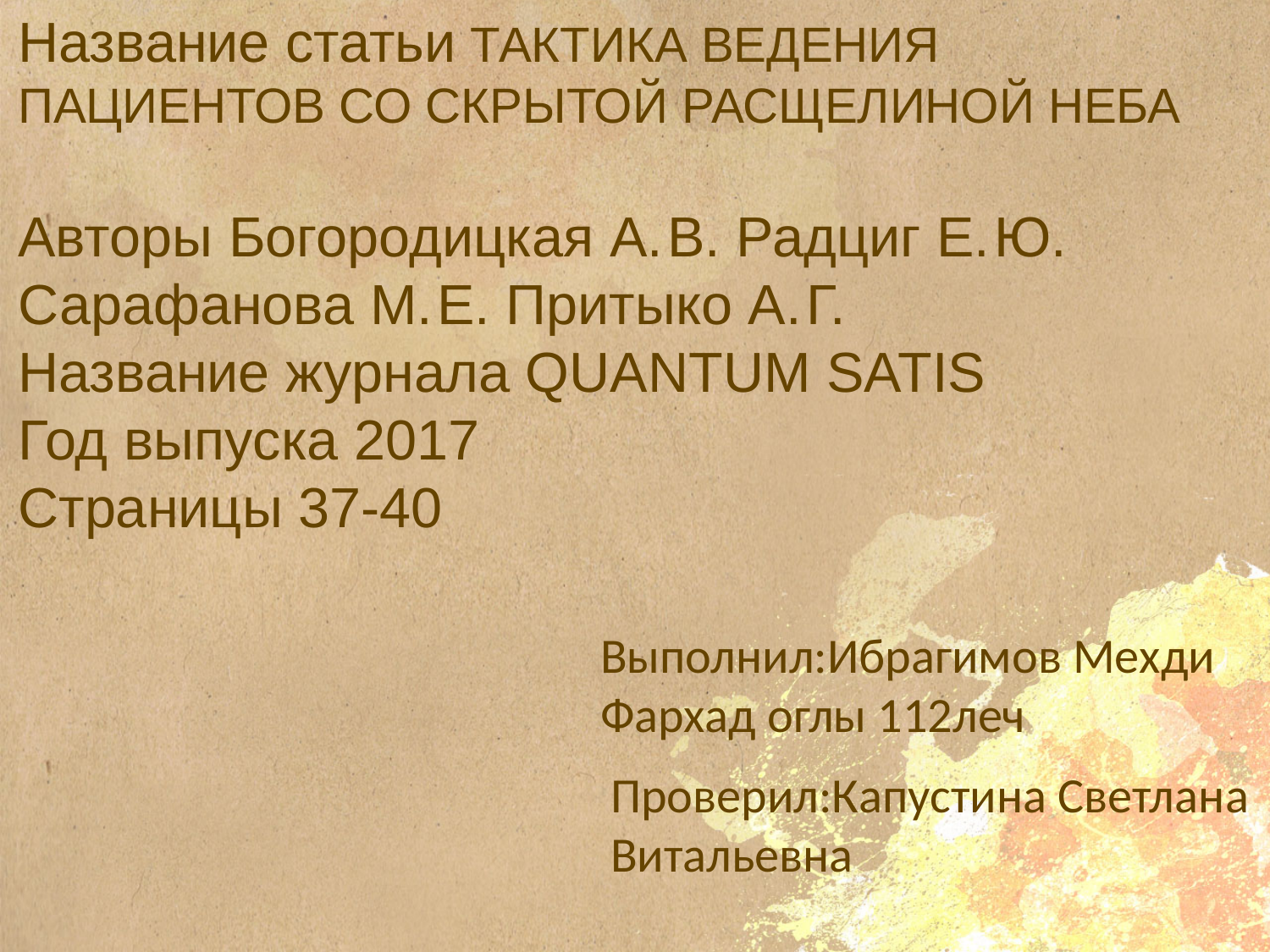

Название статьи ТАКТИКА ВЕДЕНИЯ ПАЦИЕНТОВ СО СКРЫТОЙ РАСЩЕЛИНОЙ НЕБА

Авторы Богородицкая А. В. Радциг Е. Ю. Сарафанова М. Е. Притыко А. Г.
Название журнала QUANTUM SATIS
Год выпуска 2017
Страницы 37-40

Выполнил:Ибрагимов Мехди Фархад оглы 112леч
Проверил:Капустина Светлана Витальевна